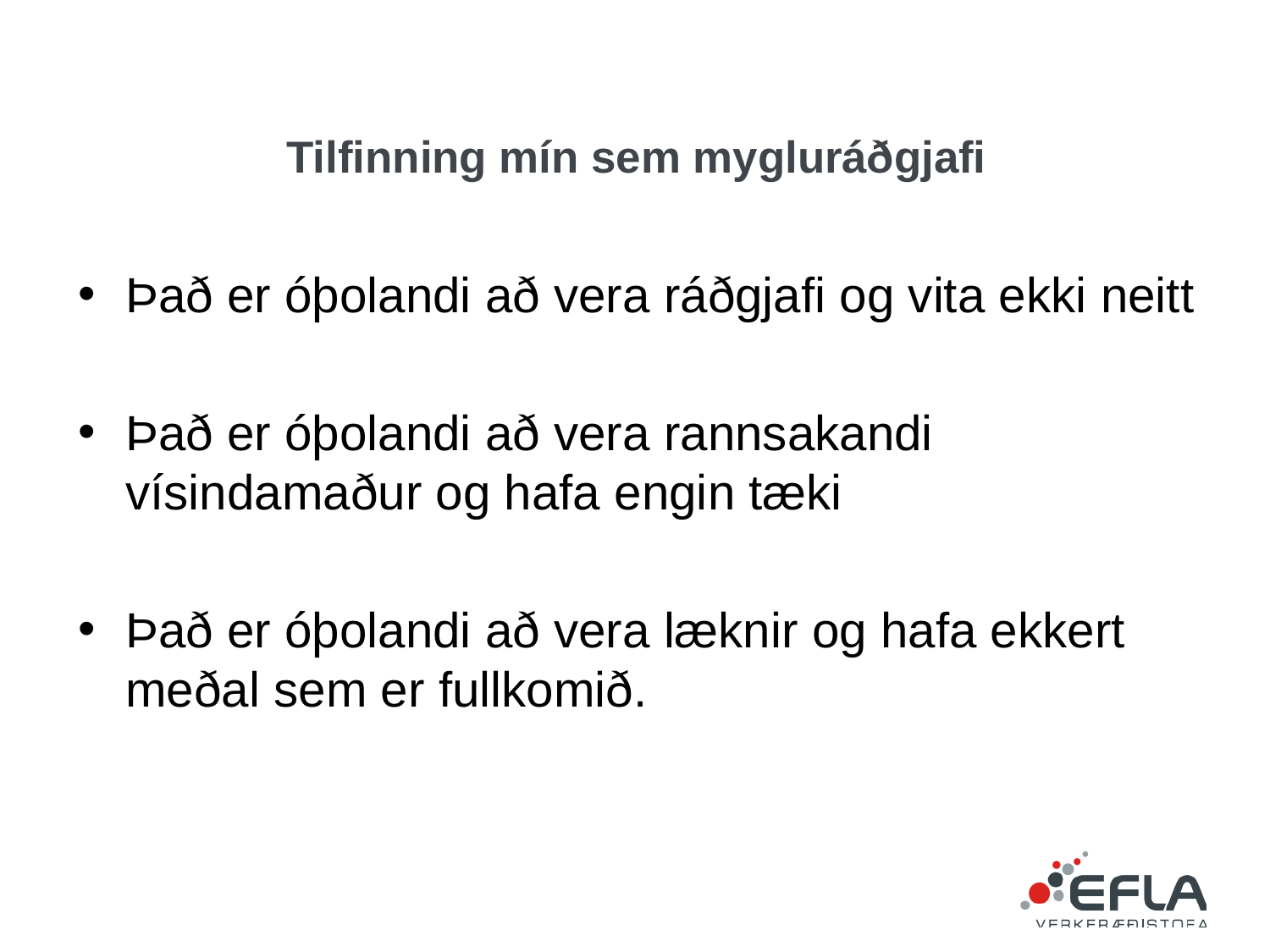

# Tilfinning mín sem mygluráðgjafi

Það er óþolandi að vera ráðgjafi og vita ekki neitt

Það er óþolandi að vera rannsakandi vísindamaður og hafa engin tæki

Það er óþolandi að vera læknir og hafa ekkert meðal sem er fullkomið.